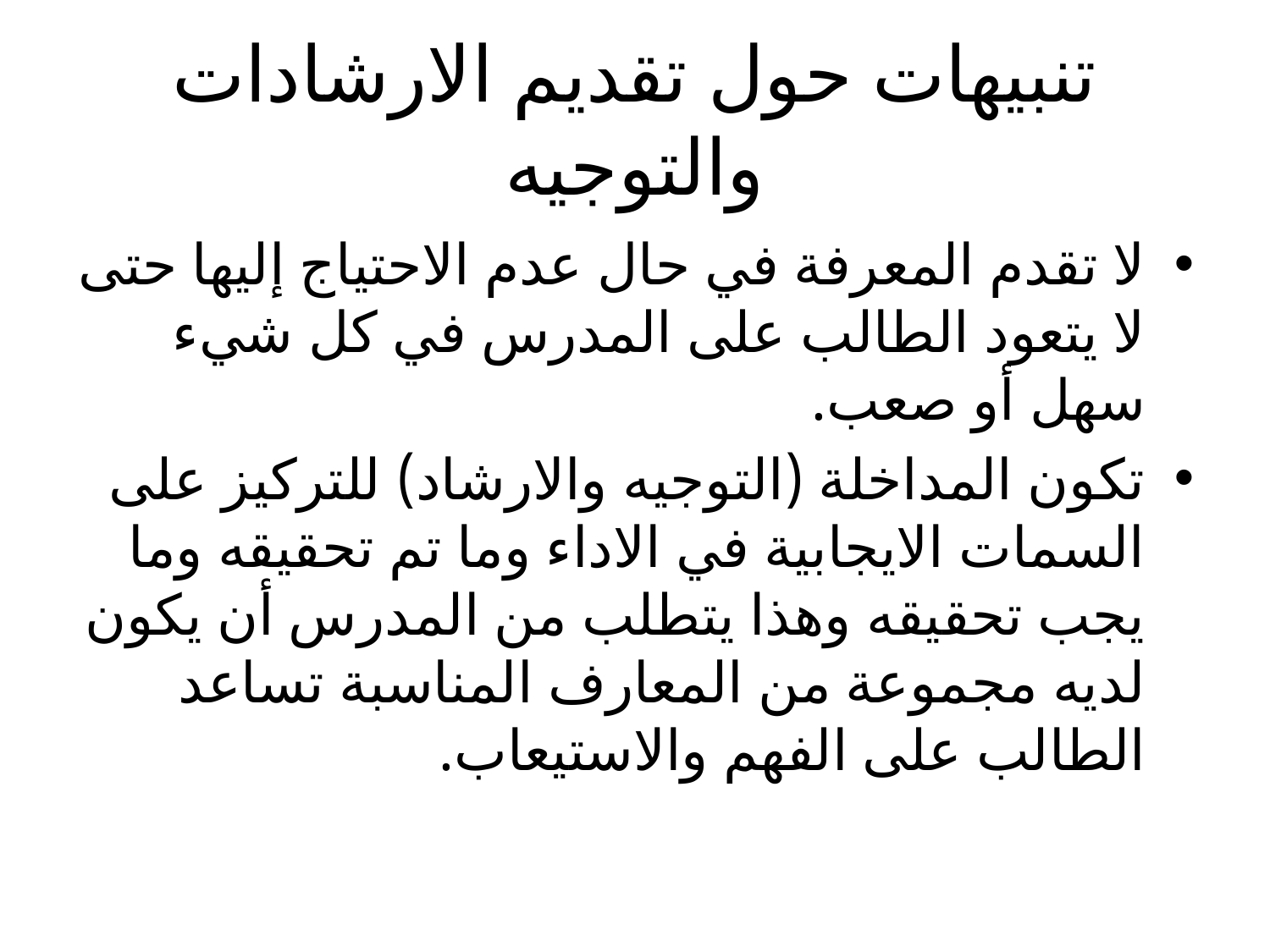

# تنبيهات حول تقديم الارشادات والتوجيه
لا تقدم المعرفة في حال عدم الاحتياج إليها حتى لا يتعود الطالب على المدرس في كل شيء سهل أو صعب.
تكون المداخلة (التوجيه والارشاد) للتركيز على السمات الايجابية في الاداء وما تم تحقيقه وما يجب تحقيقه وهذا يتطلب من المدرس أن يكون لديه مجموعة من المعارف المناسبة تساعد الطالب على الفهم والاستيعاب.